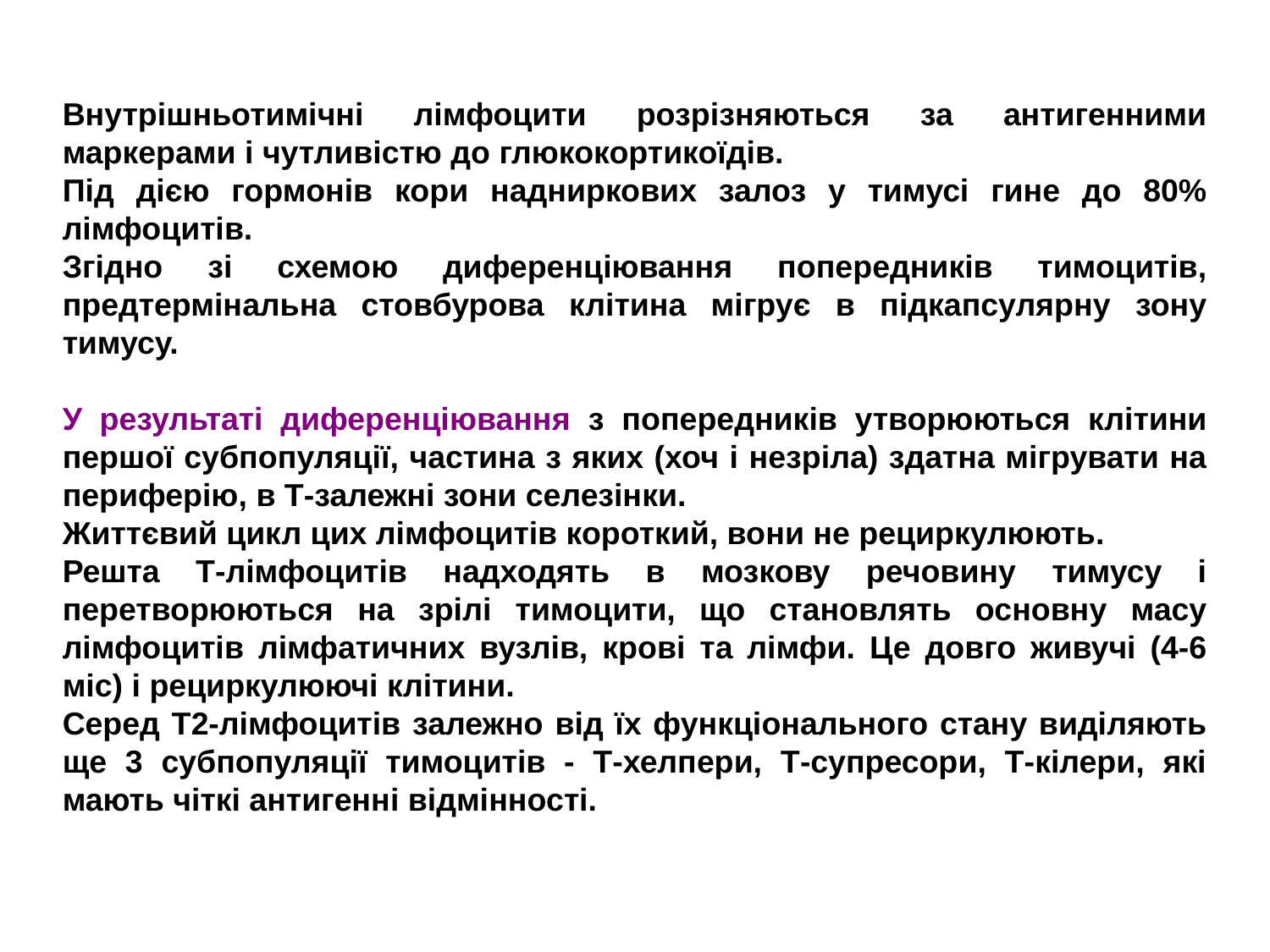

Внутрішньотимічні лімфоцити розрізняються за антигенними маркерами і чутливістю до глюкокортикоїдів.
Під дією гормонів кори надниркових залоз у тимусі гине до 80% лімфоцитів.
Згідно зі схемою диференціювання попередників тимоцитів, предтермінальна стовбурова клітина мігрує в підкапсулярну зону тимусу.

У результаті диференціювання з попередників утворюються клітини першої субпопуляції, частина з яких (хоч і незріла) здатна мігрувати на периферію, в Т-залежні зони селезінки.
Життєвий цикл цих лімфоцитів короткий, вони не рециркулюють.
Решта Т-лімфоцитів надходять в мозкову речовину тимусу і перетворюються на зрілі тимоцити, що становлять основну масу лімфоцитів лімфатичних вузлів, крові та лімфи. Це довго живучі (4-6 міс) і рециркулюючі клітини.
Серед Т2-лімфоцитів залежно від їх функціонального стану виділяють ще 3 субпопуляції тимоцитів - Т-хелпери, Т-супресори, Т-кілери, які мають чіткі антигенні відмінності.